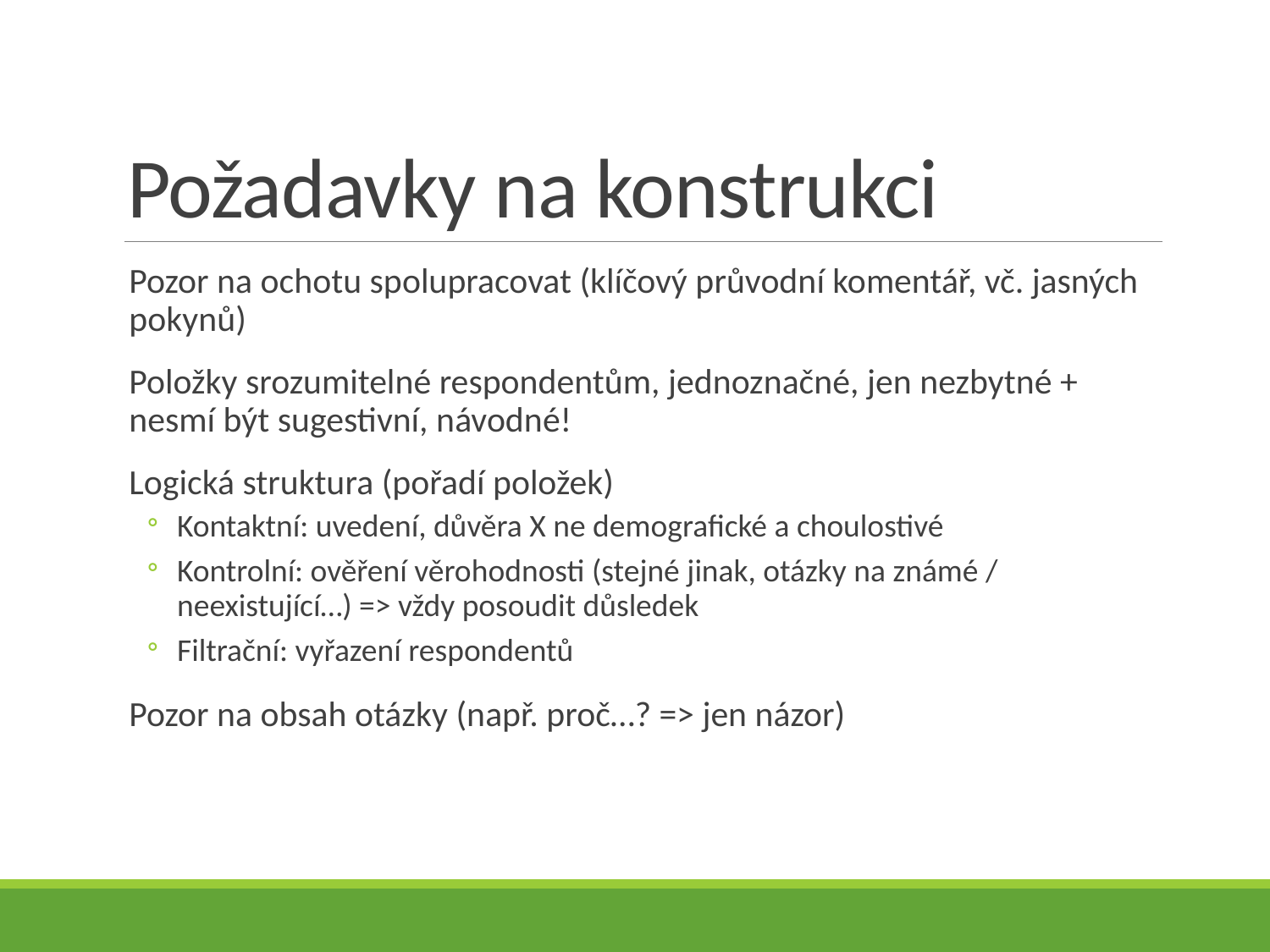

# Požadavky na konstrukci
Pozor na ochotu spolupracovat (klíčový průvodní komentář, vč. jasných pokynů)
Položky srozumitelné respondentům, jednoznačné, jen nezbytné + nesmí být sugestivní, návodné!
Logická struktura (pořadí položek)
Kontaktní: uvedení, důvěra X ne demografické a choulostivé
Kontrolní: ověření věrohodnosti (stejné jinak, otázky na známé / neexistující…) => vždy posoudit důsledek
Filtrační: vyřazení respondentů
Pozor na obsah otázky (např. proč…? => jen názor)